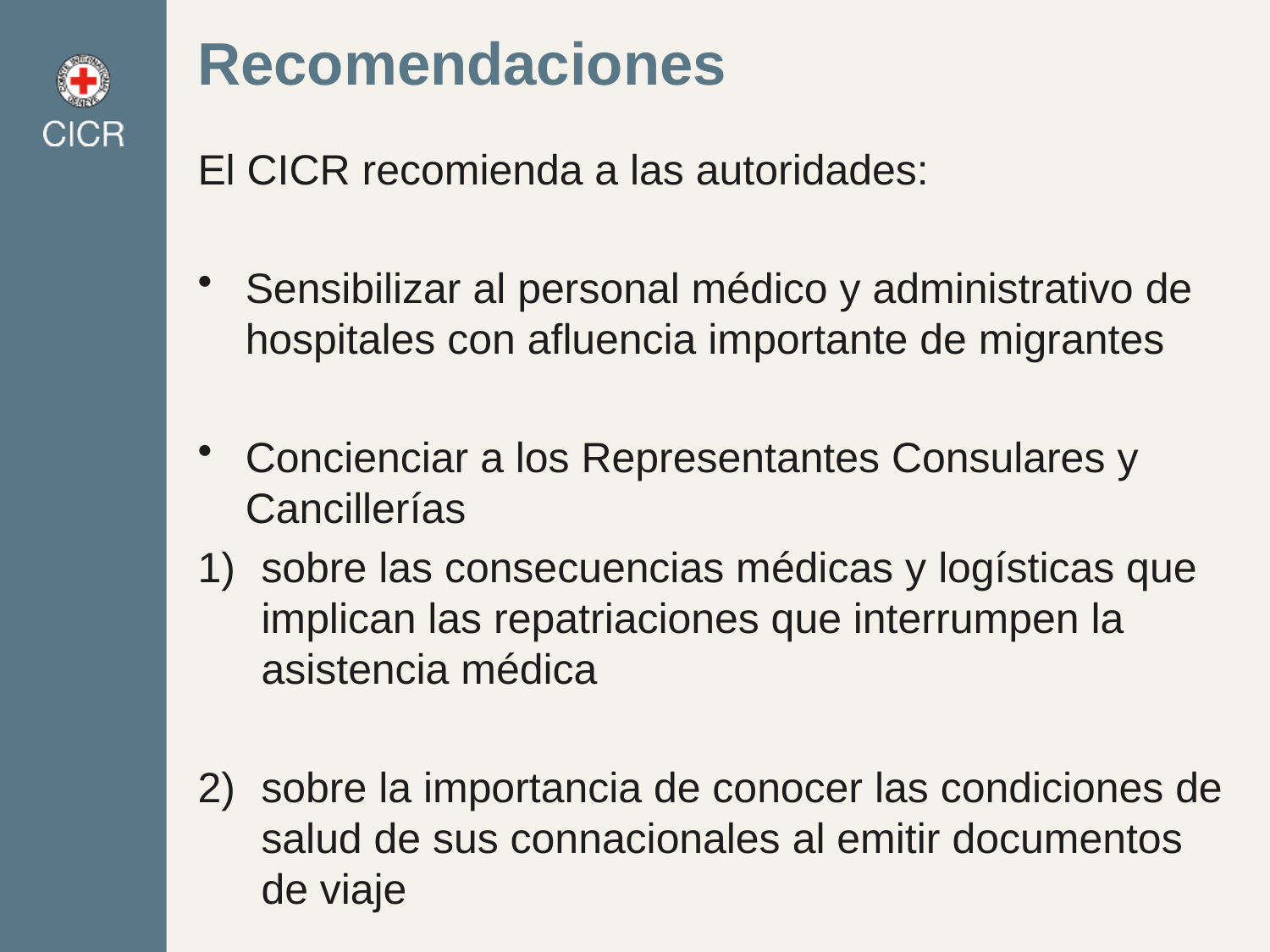

# Recomendaciones
El CICR recomienda a las autoridades:

Sensibilizar al personal médico y administrativo de hospitales con afluencia importante de migrantes

Concienciar a los Representantes Consulares y Cancillerías
sobre las consecuencias médicas y logísticas que implican las repatriaciones que interrumpen la asistencia médica

sobre la importancia de conocer las condiciones de salud de sus connacionales al emitir documentos de viaje